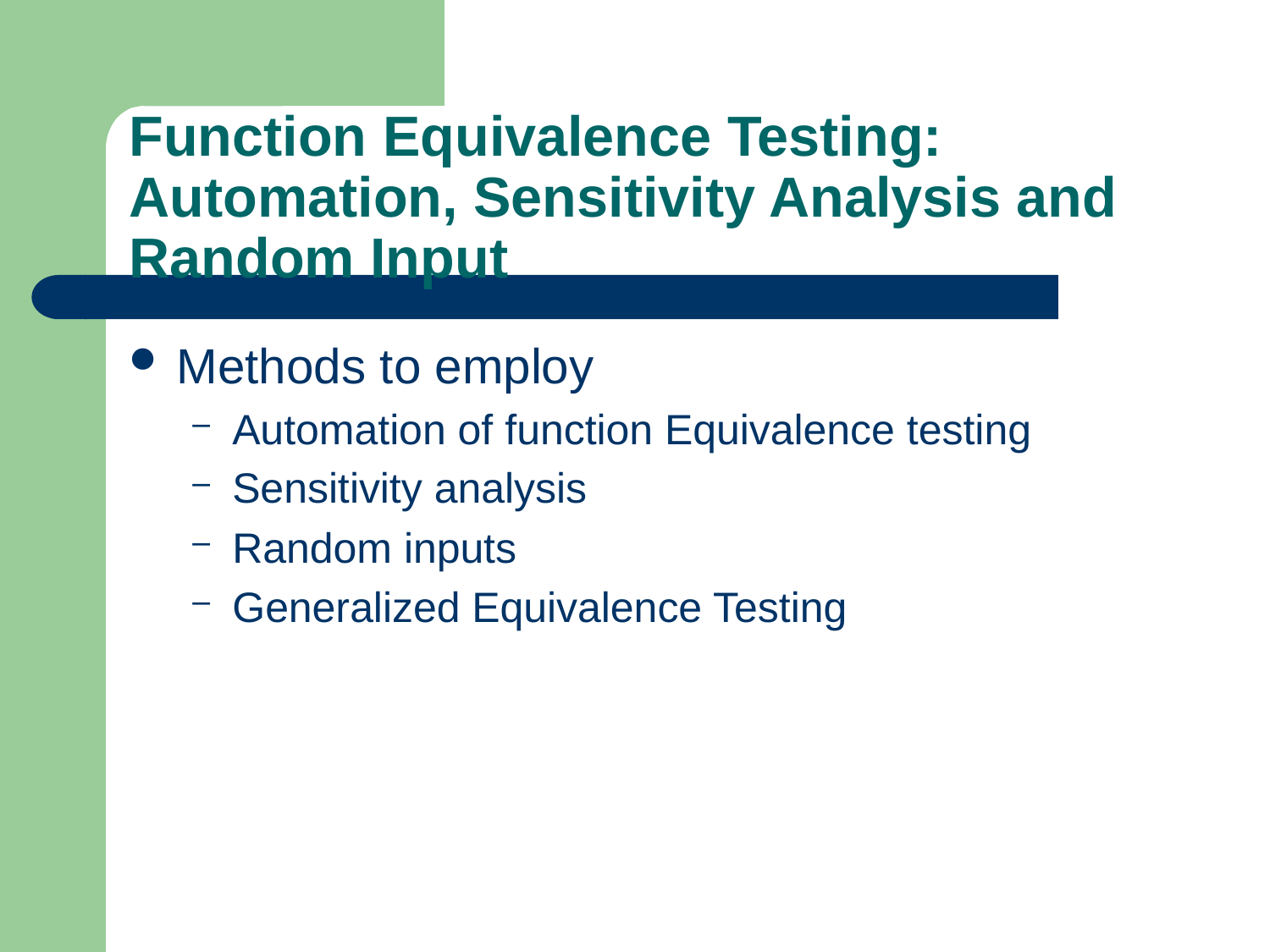

# Function Equivalence Testing: Automation, Sensitivity Analysis and Random Input
Methods to employ
Automation of function Equivalence testing
Sensitivity analysis
Random inputs
Generalized Equivalence Testing